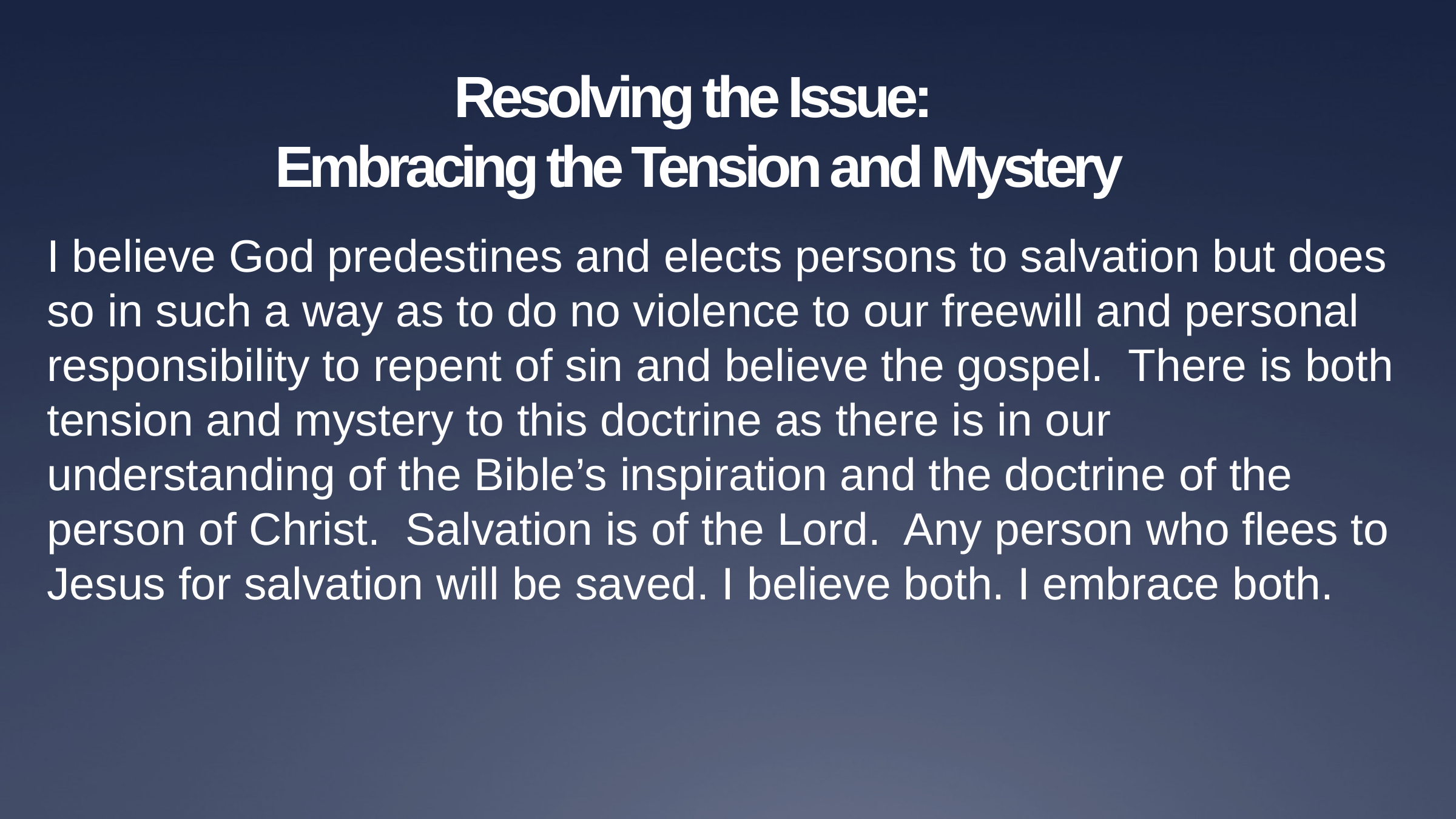

# Resolving the Issue: Embracing the Tension and Mystery
I believe God predestines and elects persons to salvation but does so in such a way as to do no violence to our freewill and personal responsibility to repent of sin and believe the gospel.  There is both tension and mystery to this doctrine as there is in our understanding of the Bible’s inspiration and the doctrine of the person of Christ.  Salvation is of the Lord.  Any person who flees to Jesus for salvation will be saved. I believe both. I embrace both.